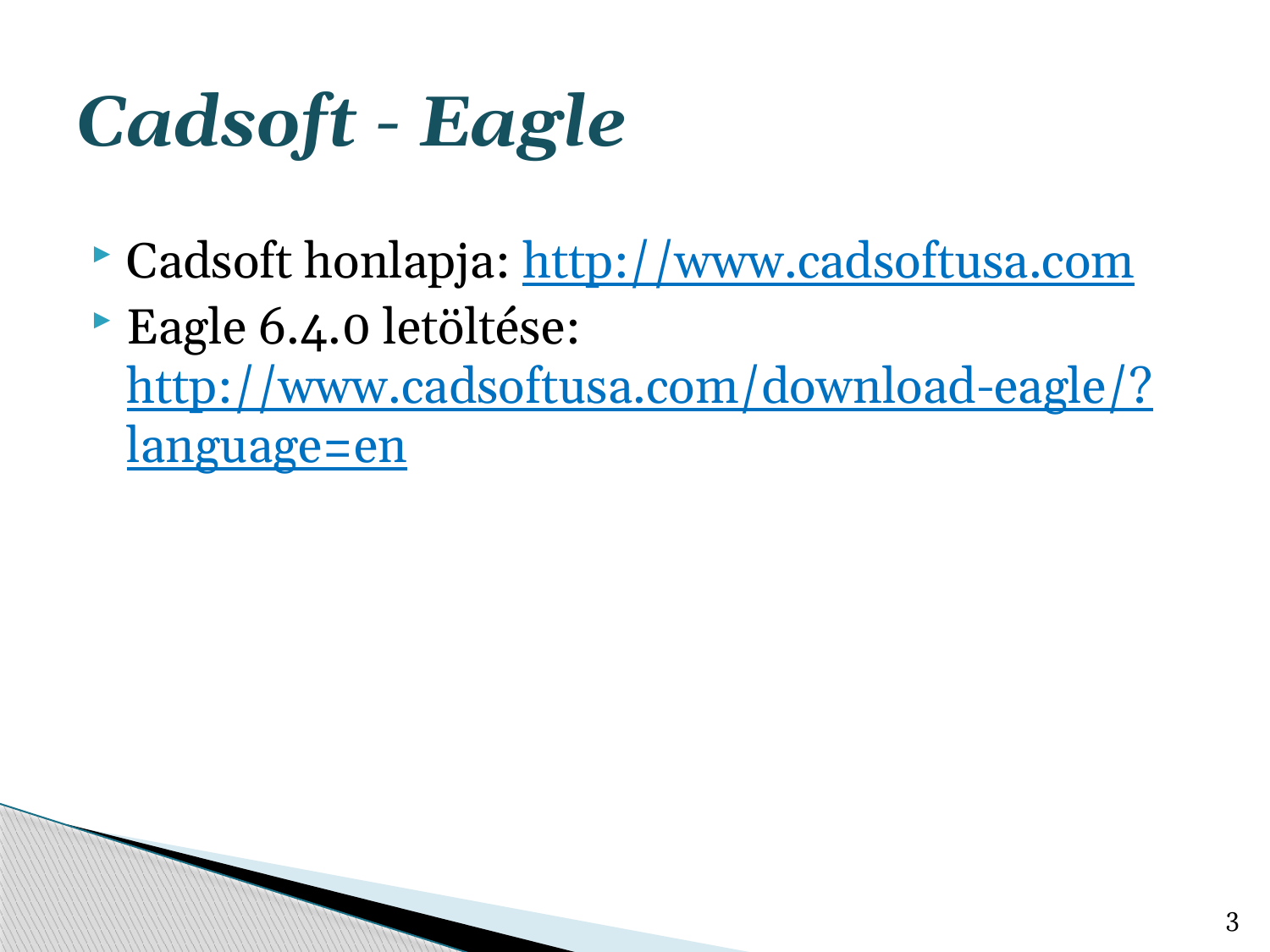

# Cadsoft - Eagle
Cadsoft honlapja: http://www.cadsoftusa.com
Eagle 6.4.0 letöltése: http://www.cadsoftusa.com/download-eagle/?language=en

3